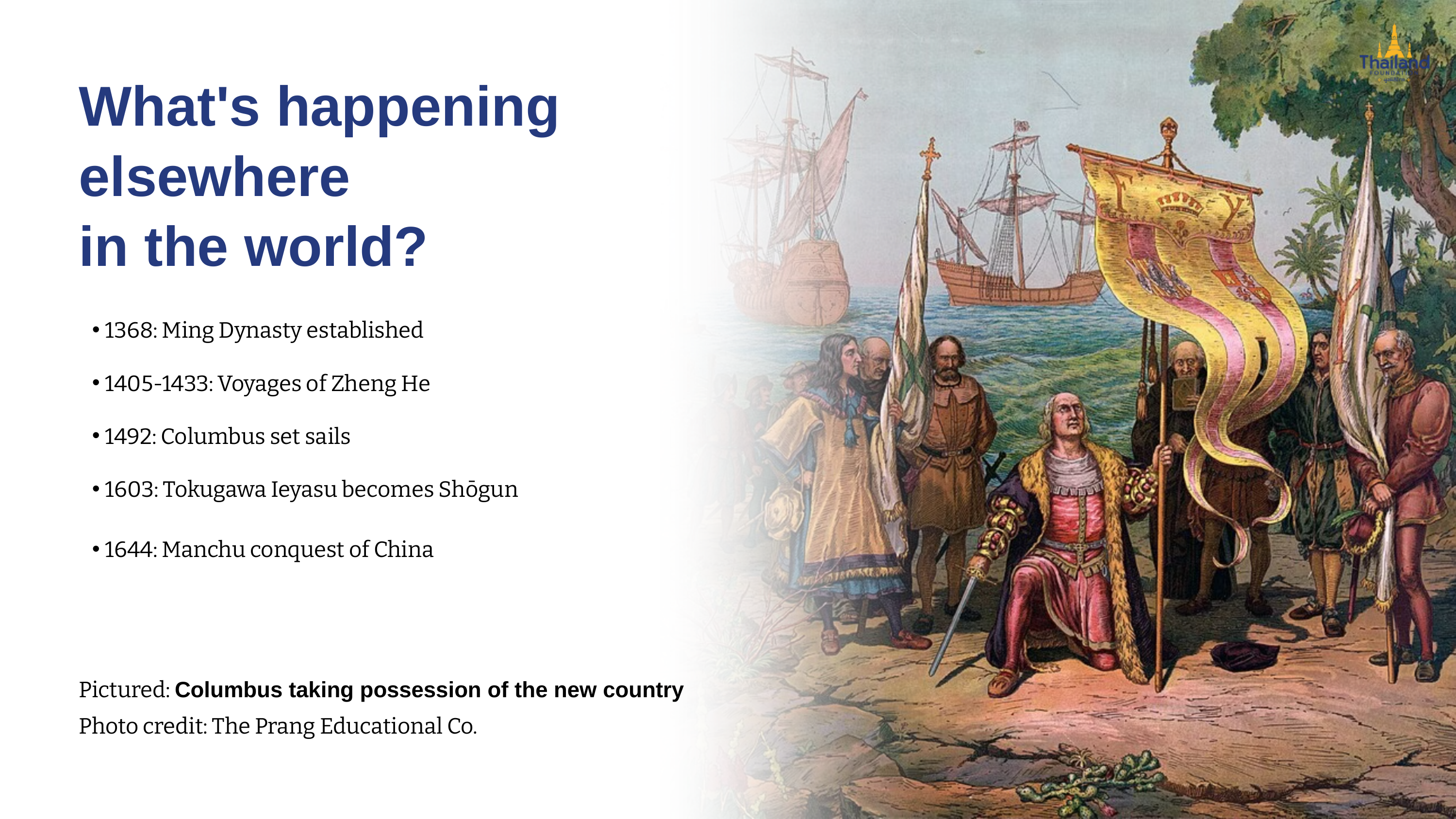

What's happening elsewhere
in the world?
1368: Ming Dynasty established
1405-1433: Voyages of Zheng He
1492: Columbus set sails
1603: Tokugawa Ieyasu becomes Shōgun
1644: Manchu conquest of China
Pictured: Columbus taking possession of the new country
Photo credit: The Prang Educational Co.